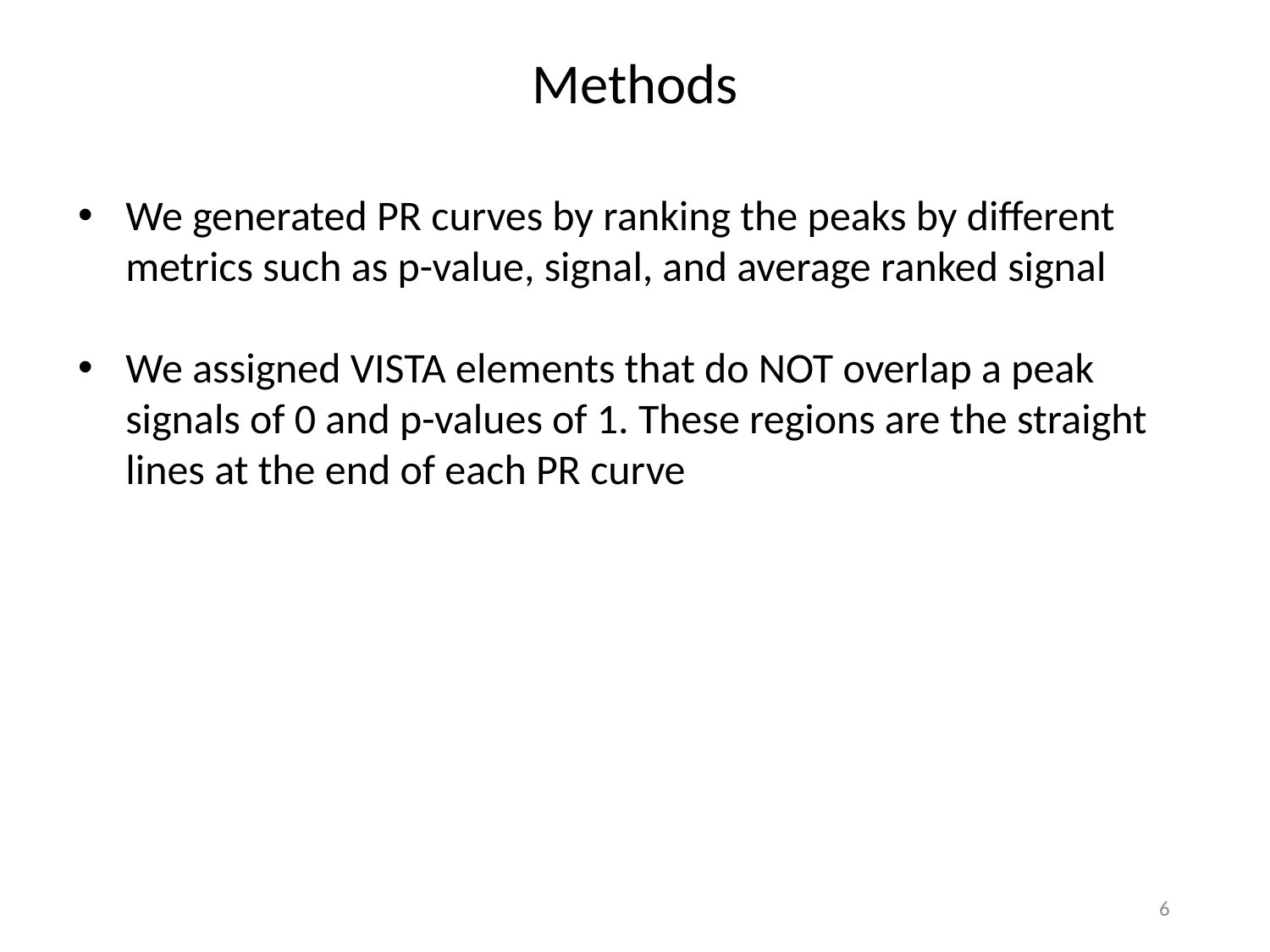

Methods
We generated PR curves by ranking the peaks by different metrics such as p-value, signal, and average ranked signal

We assigned VISTA elements that do NOT overlap a peak signals of 0 and p-values of 1. These regions are the straight lines at the end of each PR curve

6